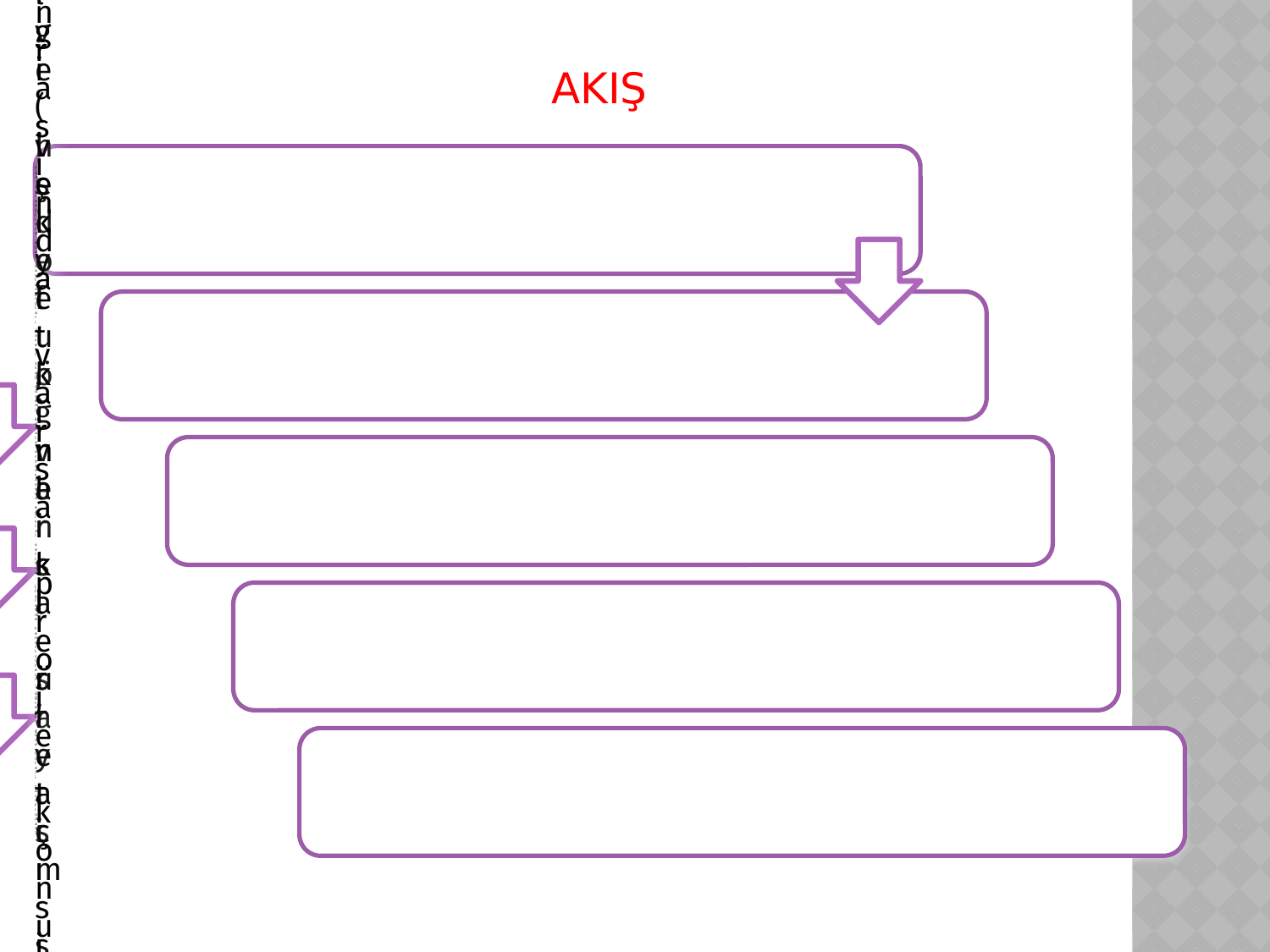

AKIŞ
Tüm öğrencilere staj başlangıçları öncesi staj dönemi konulu oryantasyon eğitimi verilir. (İşletme temsilcileri, öğretim görevlileri tarafından)